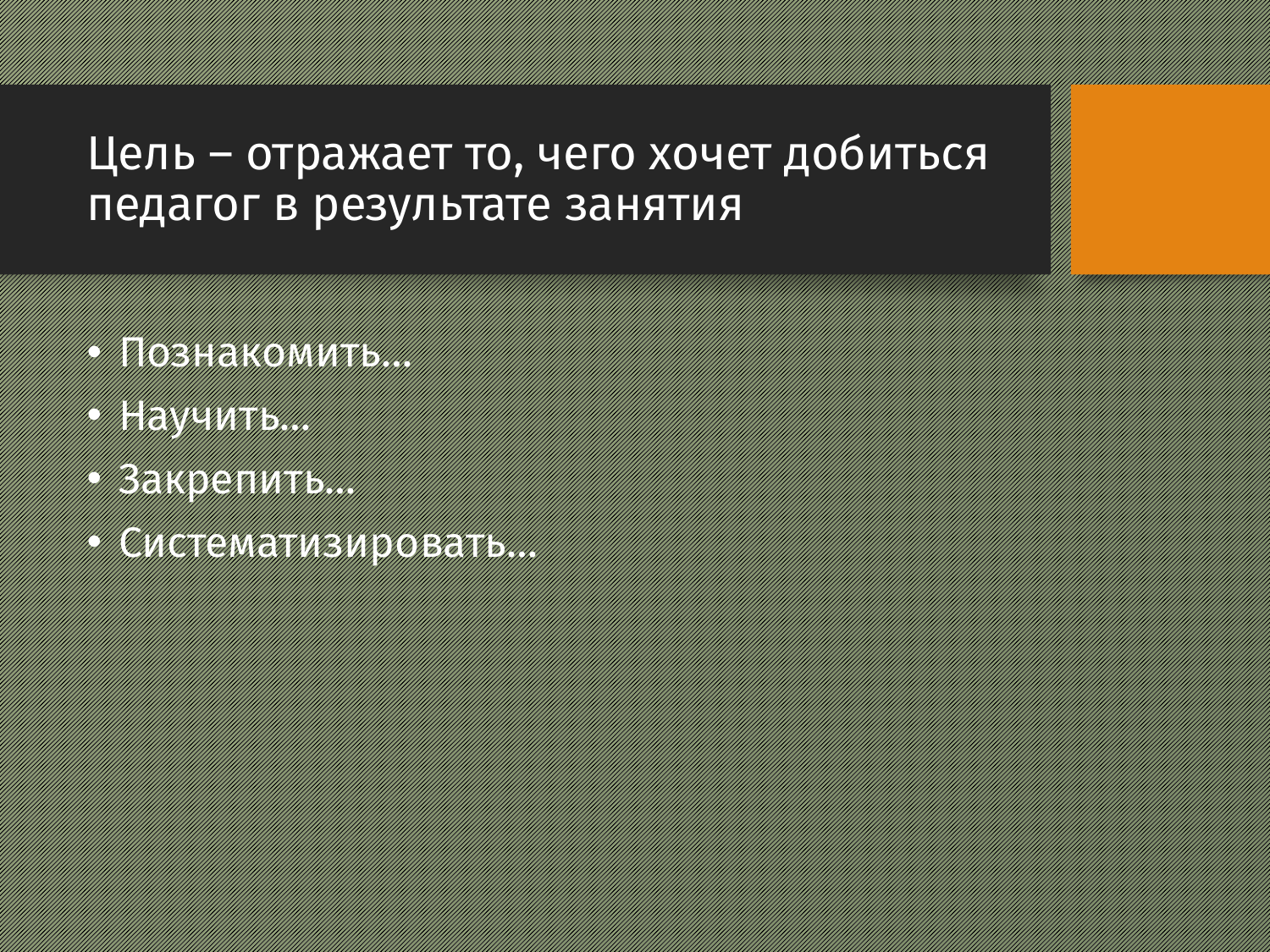

# Цель – отражает то, чего хочет добиться педагог в результате занятия
Познакомить…
Научить…
Закрепить…
Систематизировать…